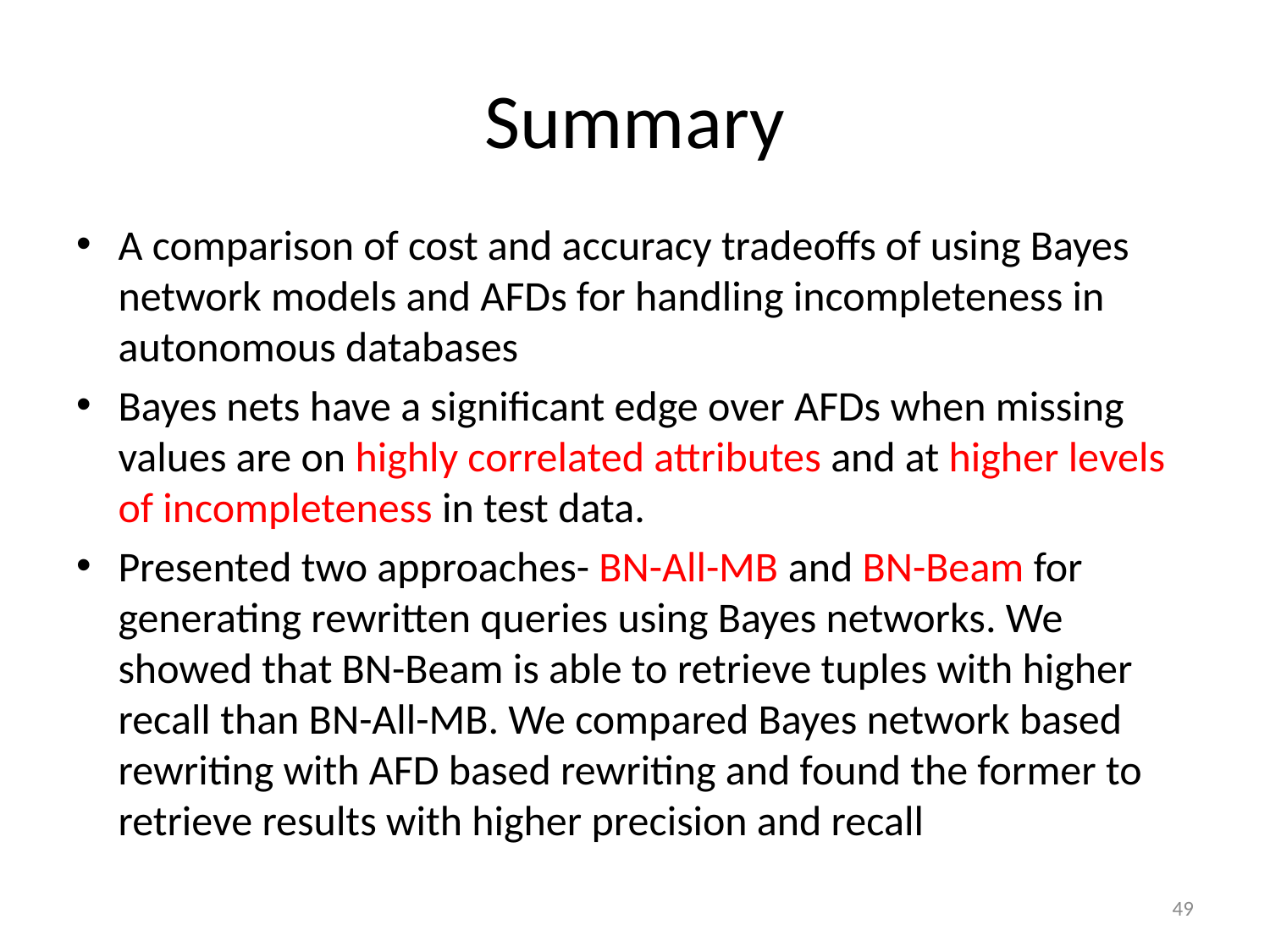

# Summary
A comparison of cost and accuracy tradeoffs of using Bayes network models and AFDs for handling incompleteness in autonomous databases
Bayes nets have a significant edge over AFDs when missing values are on highly correlated attributes and at higher levels of incompleteness in test data.
Presented two approaches- BN-All-MB and BN-Beam for generating rewritten queries using Bayes networks. We showed that BN-Beam is able to retrieve tuples with higher recall than BN-All-MB. We compared Bayes network based rewriting with AFD based rewriting and found the former to retrieve results with higher precision and recall
49